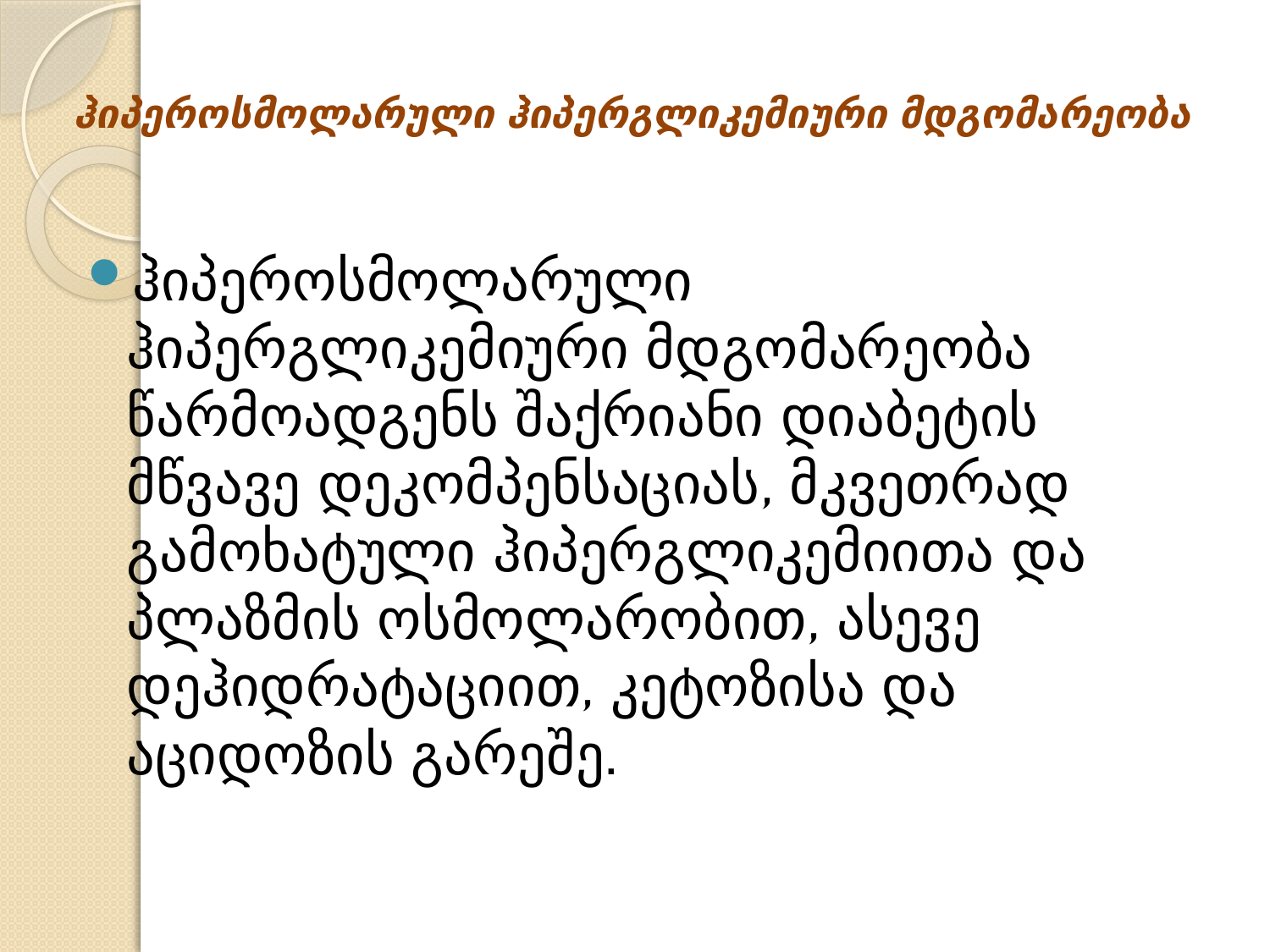

# ჰიპეროსმოლარული ჰიპერგლიკემიური მდგომარეობა
ჰიპეროსმოლარული ჰიპერგლიკემიური მდგომარეობა წარმოადგენს შაქრიანი დიაბეტის მწვავე დეკომპენსაციას, მკვეთრად გამოხატული ჰიპერგლიკემიითა და პლაზმის ოსმოლარობით, ასევე დეჰიდრატაციით, კეტოზისა და აციდოზის გარეშე.